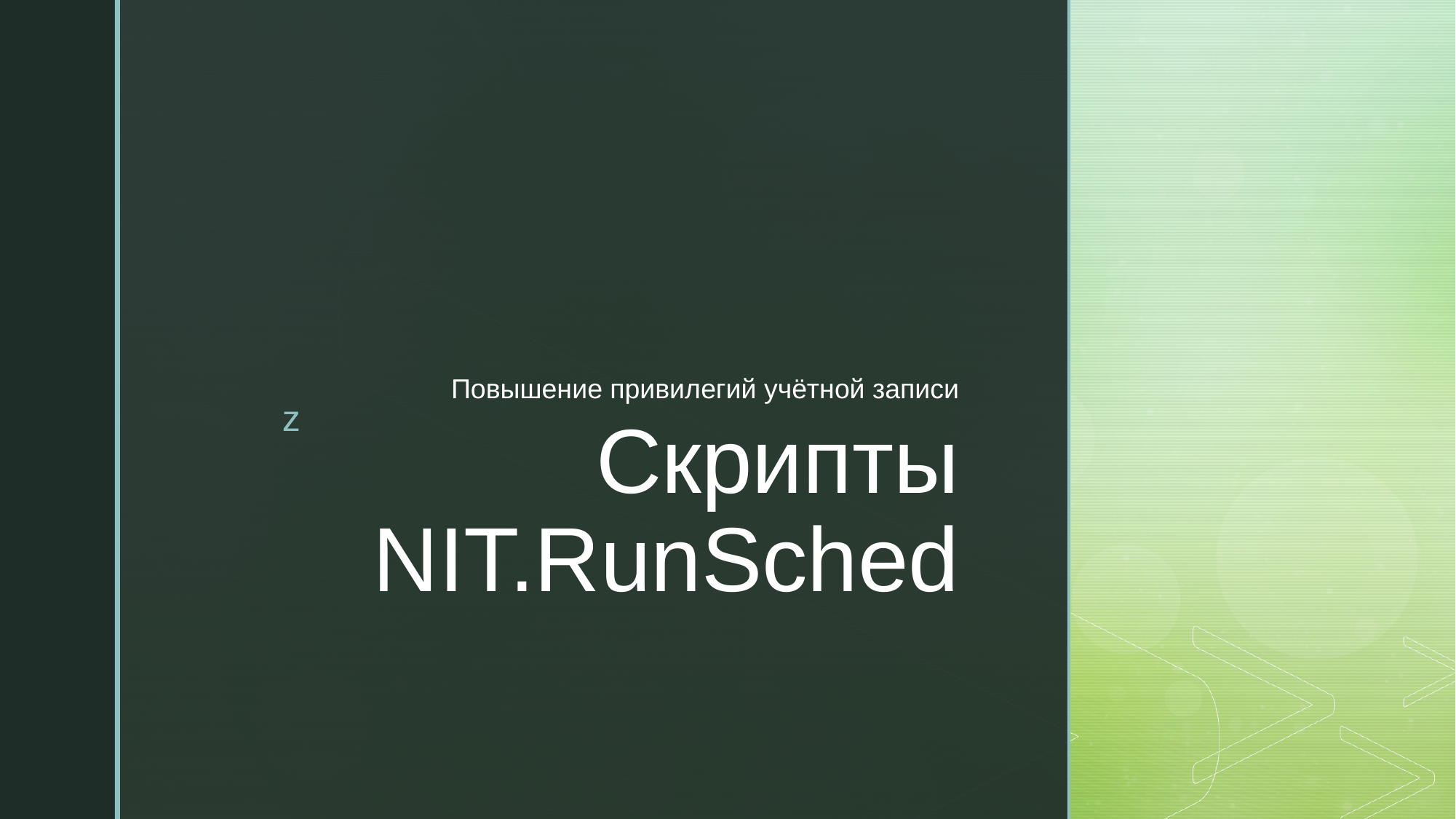

Повышение привилегий учётной записи
# Скрипты NIT.RunSched